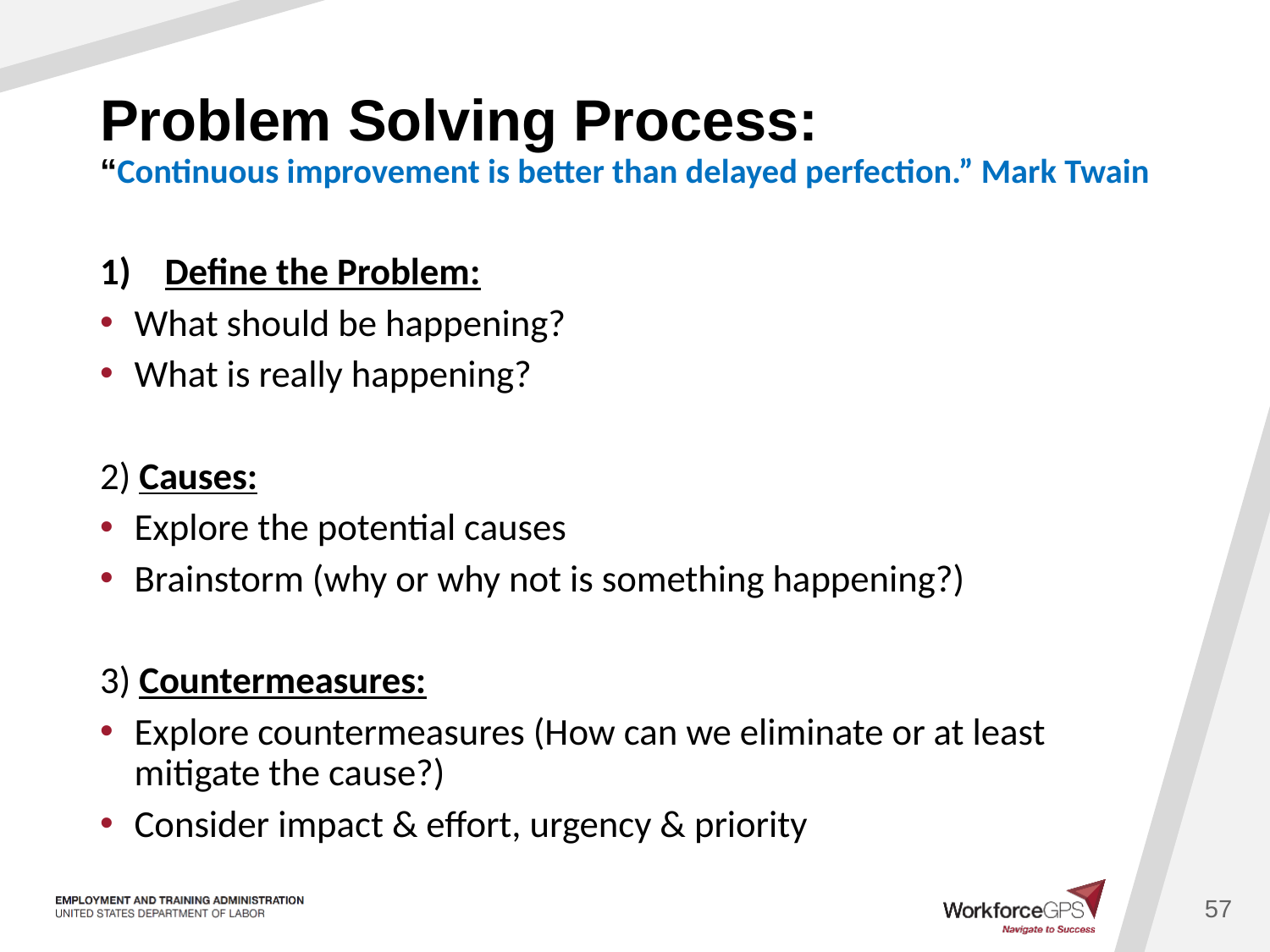

# Problem Solving Process: “Continuous improvement is better than delayed perfection.” Mark Twain
Define the Problem:
What should be happening?
What is really happening?

2) Causes:
Explore the potential causes
Brainstorm (why or why not is something happening?)

3) Countermeasures:
Explore countermeasures (How can we eliminate or at least mitigate the cause?)
Consider impact & effort, urgency & priority

57